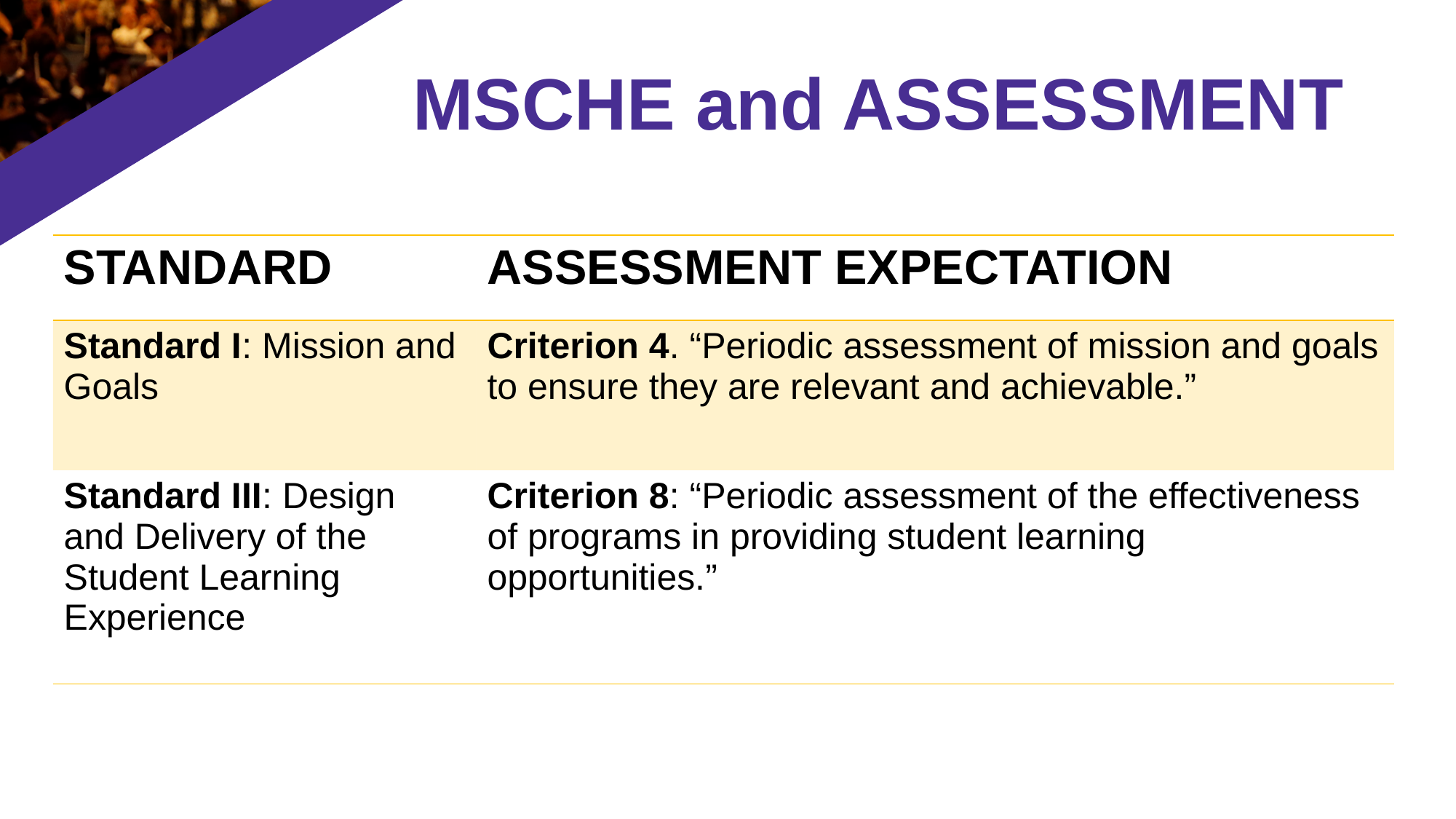

# MSCHE and ASSESSMENT
| STANDARD | ASSESSMENT EXPECTATION |
| --- | --- |
| Standard I: Mission and Goals | Criterion 4. “Periodic assessment of mission and goals to ensure they are relevant and achievable.” |
| Standard III: Design and Delivery of the Student Learning Experience | Criterion 8: “Periodic assessment of the effectiveness of programs in providing student learning opportunities.” |